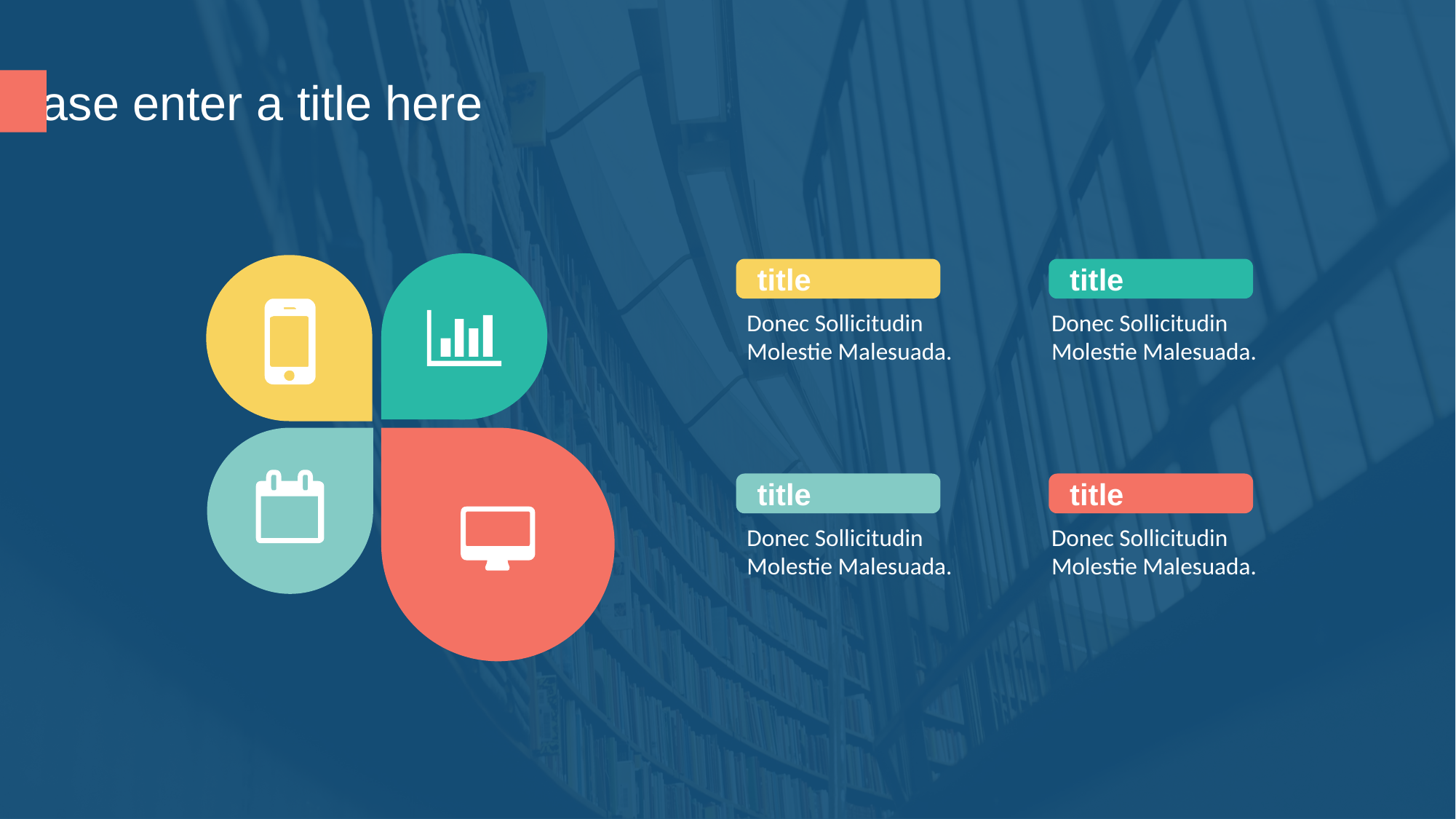

Please enter a title here

title

Donec Sollicitudin Molestie Malesuada.
title

Donec Sollicitudin Molestie Malesuada.

title

Donec Sollicitudin Molestie Malesuada.
title

Donec Sollicitudin Molestie Malesuada.